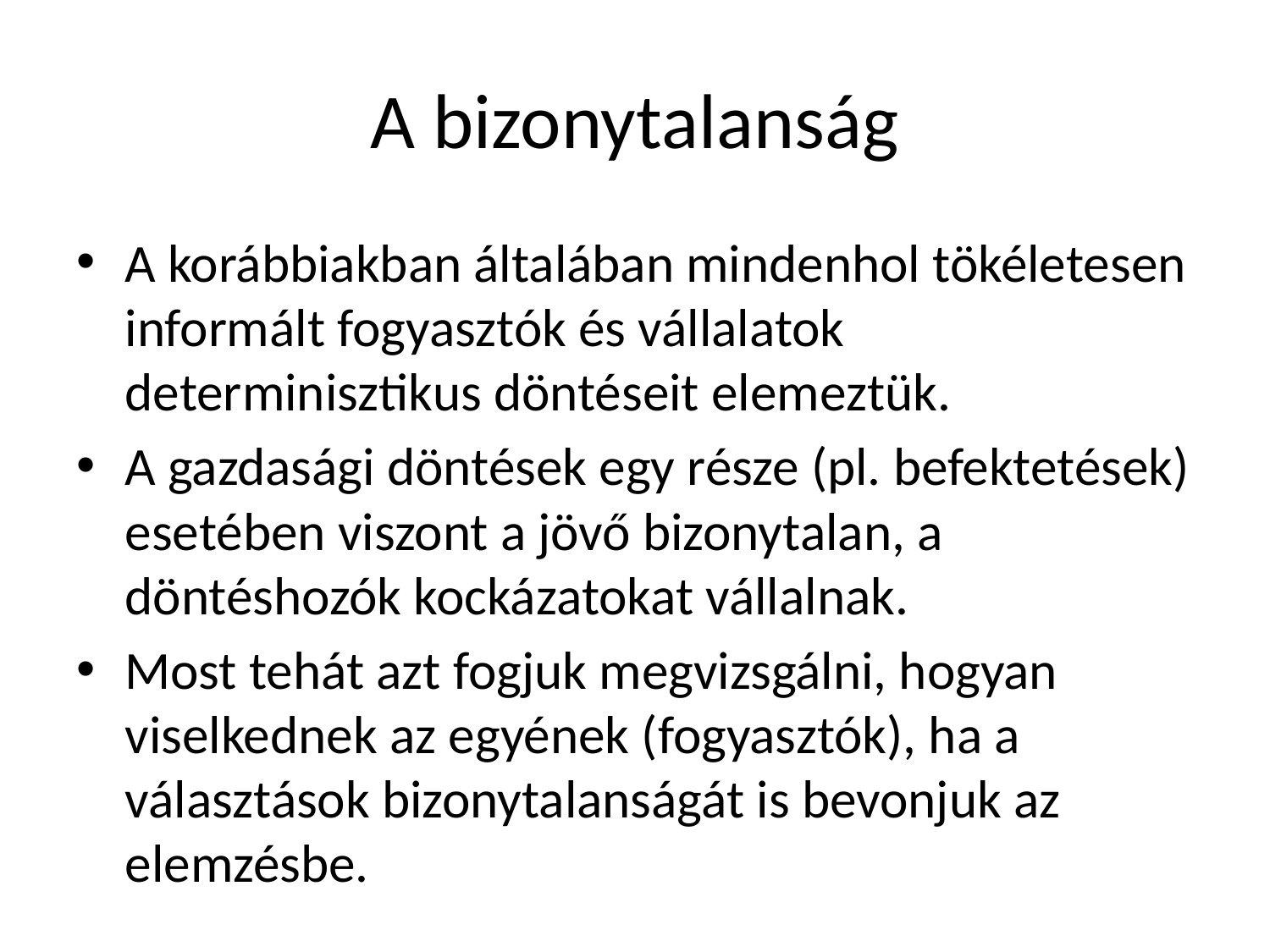

# A bizonytalanság
A korábbiakban általában mindenhol tökéletesen informált fogyasztók és vállalatok determinisztikus döntéseit elemeztük.
A gazdasági döntések egy része (pl. befektetések) esetében viszont a jövő bizonytalan, a döntéshozók kockázatokat vállalnak.
Most tehát azt fogjuk megvizsgálni, hogyan viselkednek az egyének (fogyasztók), ha a választások bizonytalanságát is bevonjuk az elemzésbe.